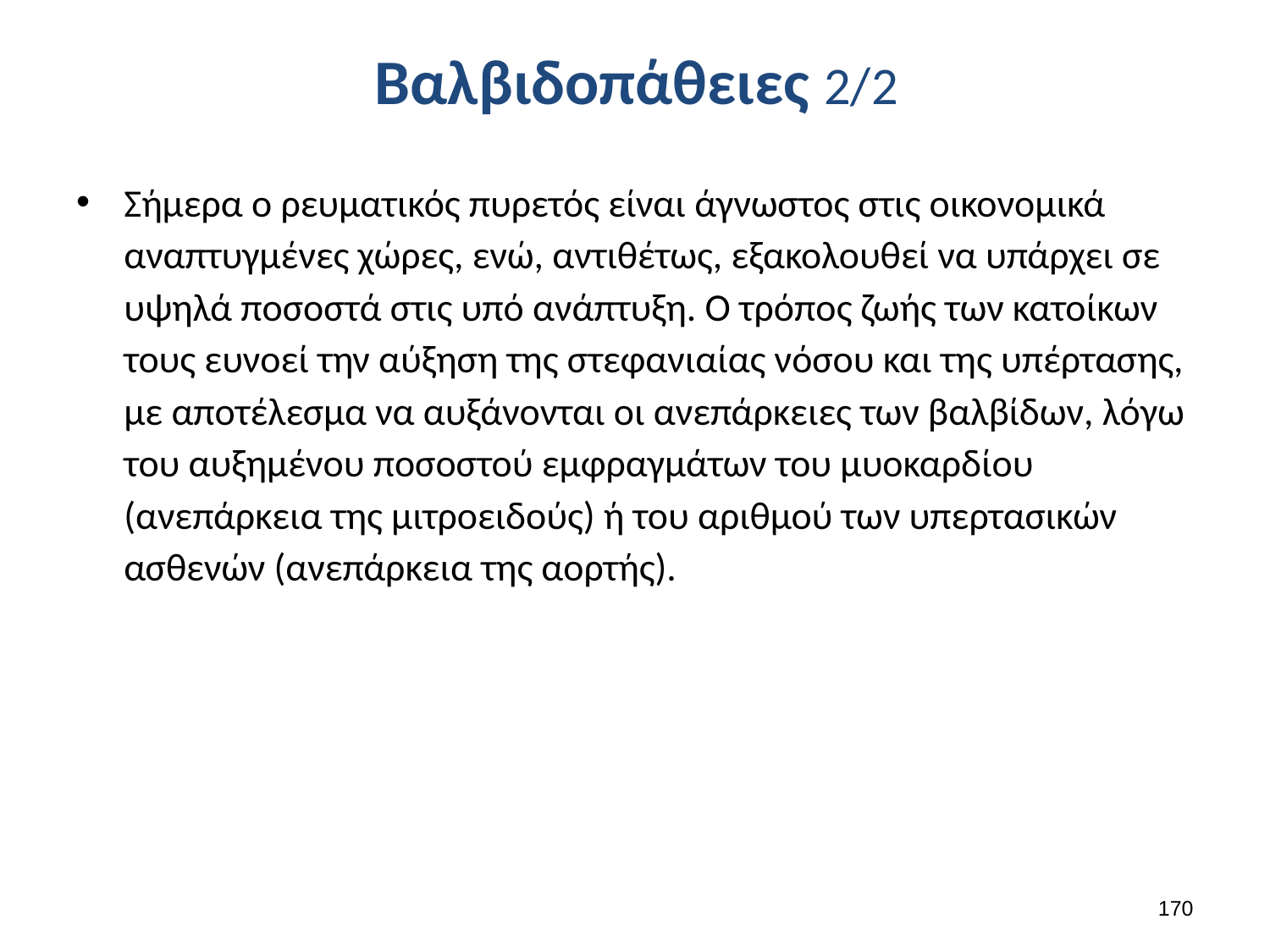

# Βαλβιδοπάθειες 2/2
Σήμερα ο ρευματικός πυρετός είναι άγνωστος στις οικονομικά αναπτυγμένες χώρες, ενώ, αντιθέτως, εξακολουθεί να υπάρχει σε υψηλά ποσοστά στις υπό ανάπτυξη. Ο τρόπος ζωής των κατοίκων τους ευνοεί την αύξηση της στεφανιαίας νόσου και της υπέρτασης, με αποτέλεσμα να αυξάνονται οι ανεπάρκειες των βαλβίδων, λόγω του αυξημένου ποσοστού εμφραγμάτων του μυοκαρδίου (ανεπάρκεια της μιτροειδούς) ή του αριθμού των υπερτασικών ασθενών (ανεπάρκεια της αορτής).
170